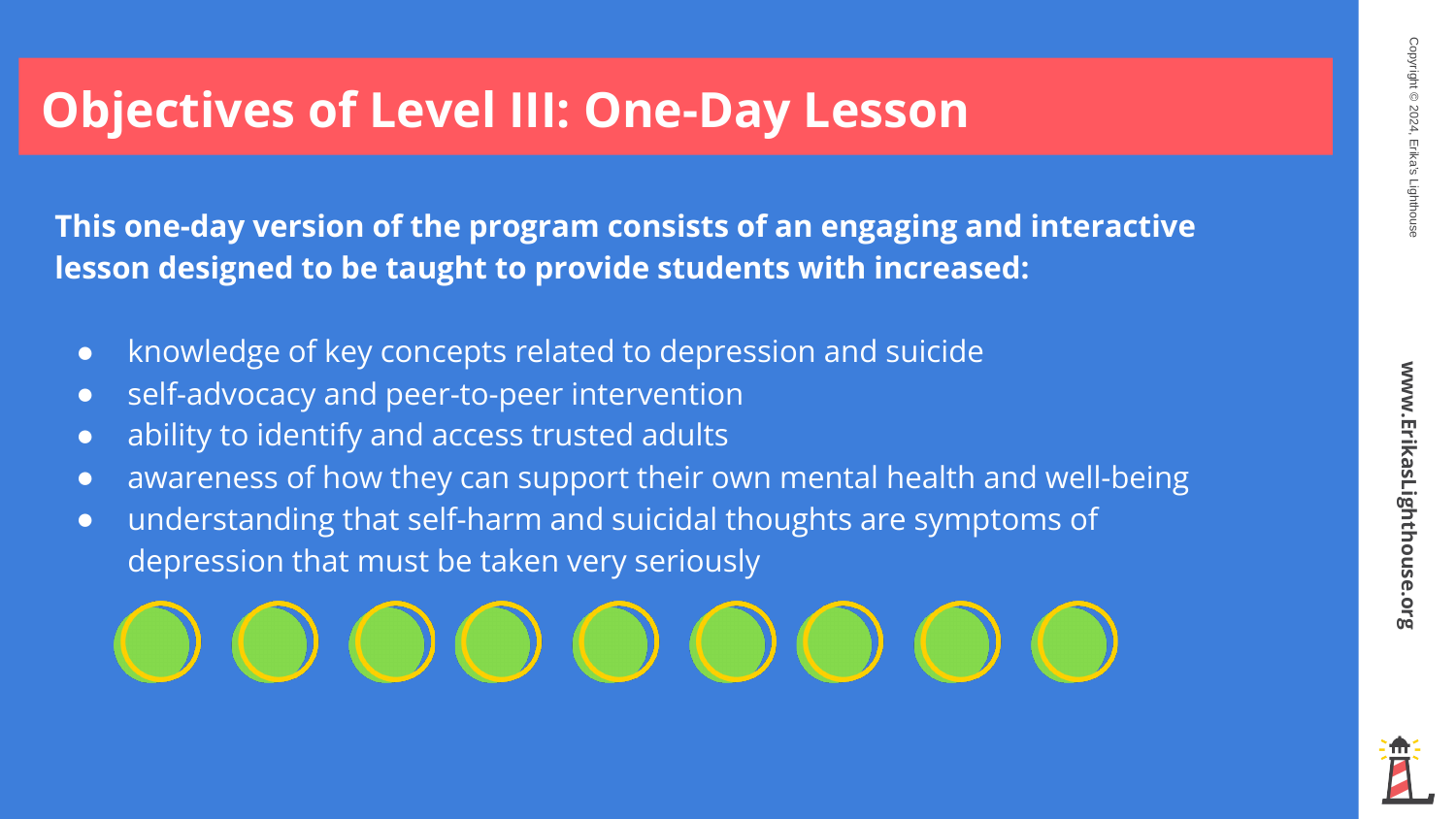

Objectives of Level III: One-Day Lesson

This one-day version of the program consists of an engaging and interactive lesson designed to be taught to provide students with increased:

knowledge of key concepts related to depression and suicide
self-advocacy and peer-to-peer intervention
ability to identify and access trusted adults
awareness of how they can support their own mental health and well-being
understanding that self-harm and suicidal thoughts are symptoms of depression that must be taken very seriously